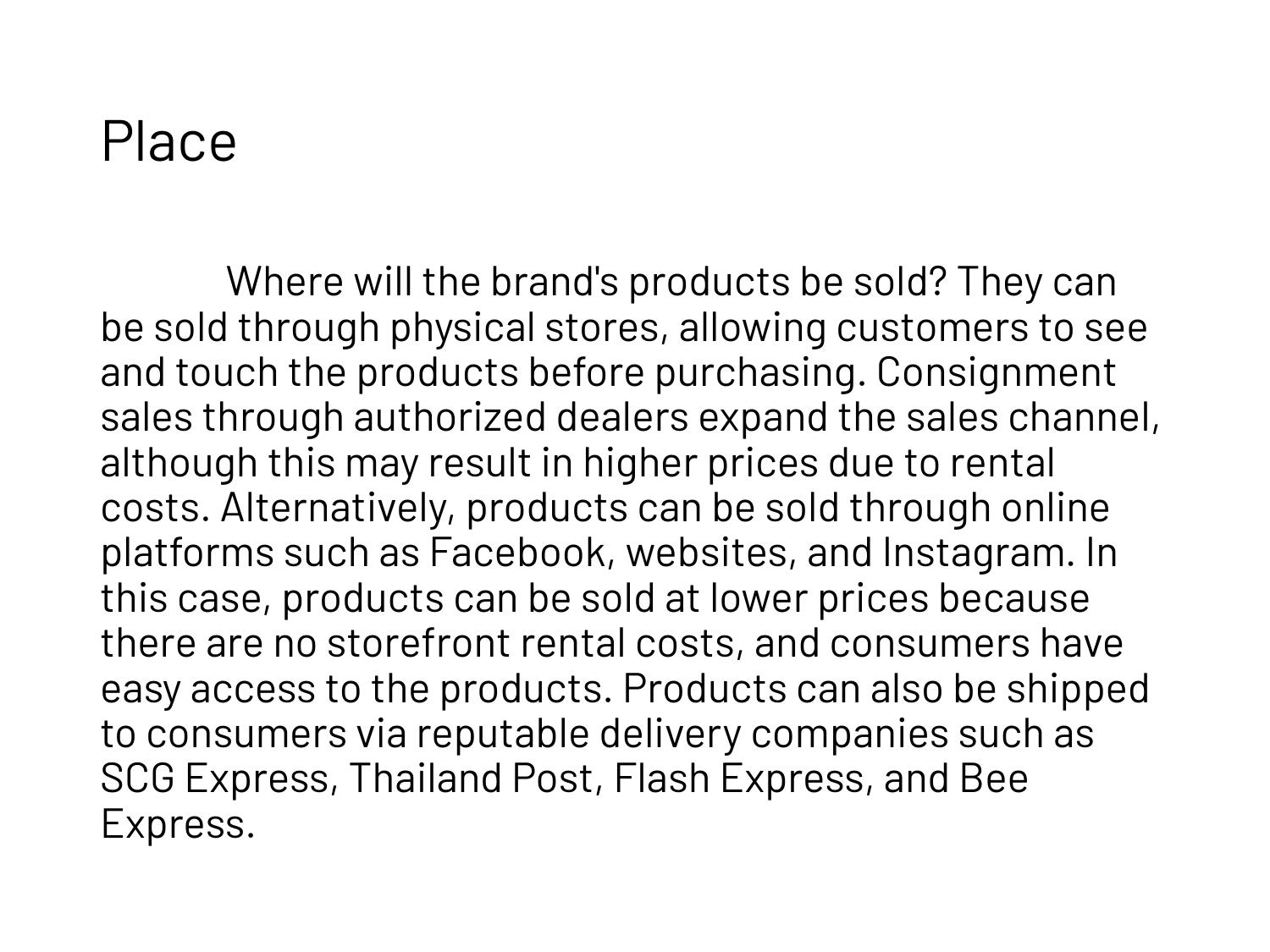

# Place
	Where will the brand's products be sold? They can be sold through physical stores, allowing customers to see and touch the products before purchasing. Consignment sales through authorized dealers expand the sales channel, although this may result in higher prices due to rental costs. Alternatively, products can be sold through online platforms such as Facebook, websites, and Instagram. In this case, products can be sold at lower prices because there are no storefront rental costs, and consumers have easy access to the products. Products can also be shipped to consumers via reputable delivery companies such as SCG Express, Thailand Post, Flash Express, and Bee Express.